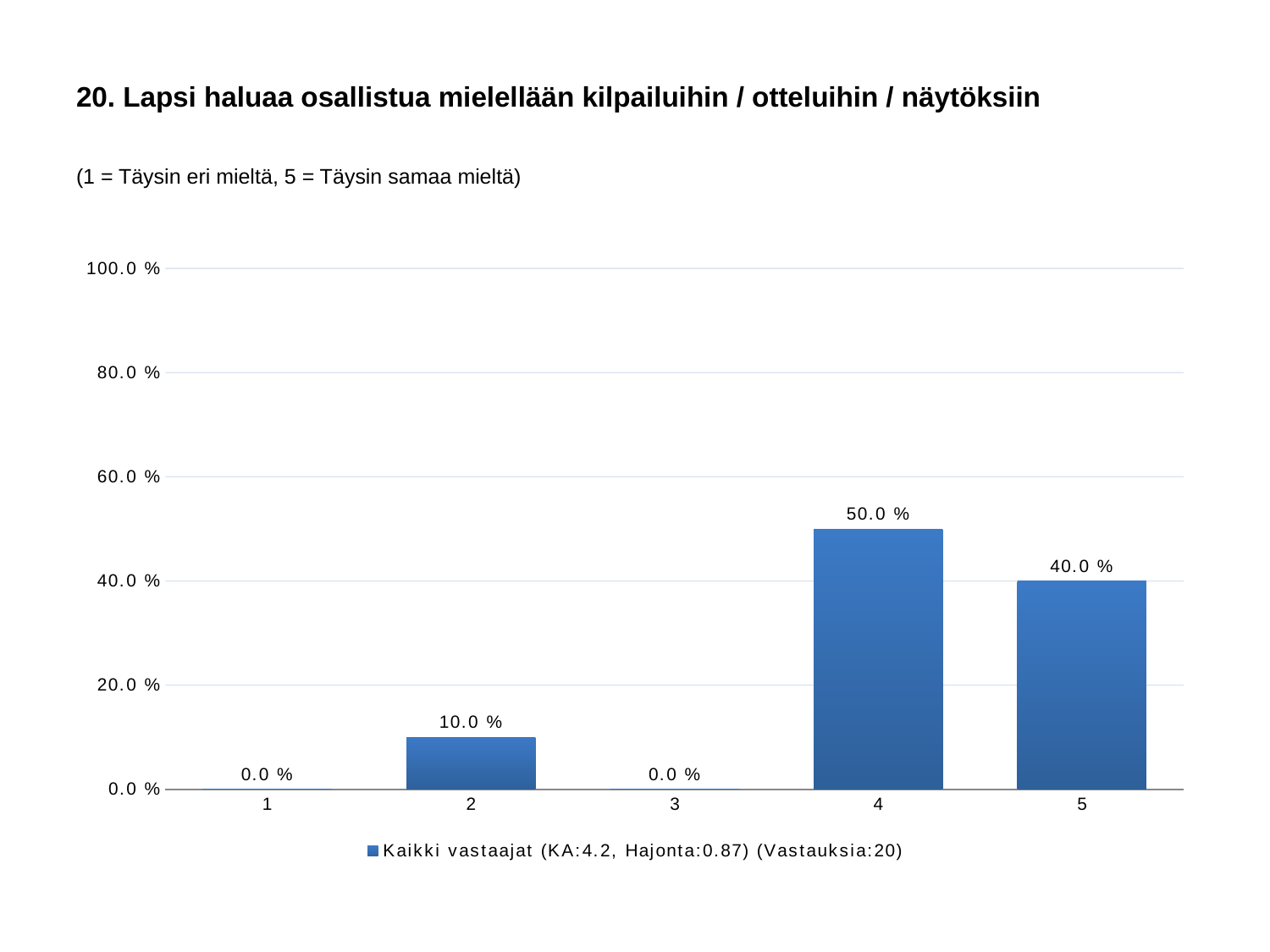

# 20. Lapsi haluaa osallistua mielellään kilpailuihin / otteluihin / näytöksiin
(1 = Täysin eri mieltä, 5 = Täysin samaa mieltä)

### Chart

| Category | Kaikki vastaajat (KA:4.2, Hajonta:0.87) (Vastauksia:20) |
|---|---|
| 1 | 0.0 |
| 2 | 0.1 |
| 3 | 0.0 |
| 4 | 0.5 |
| 5 | 0.4 |